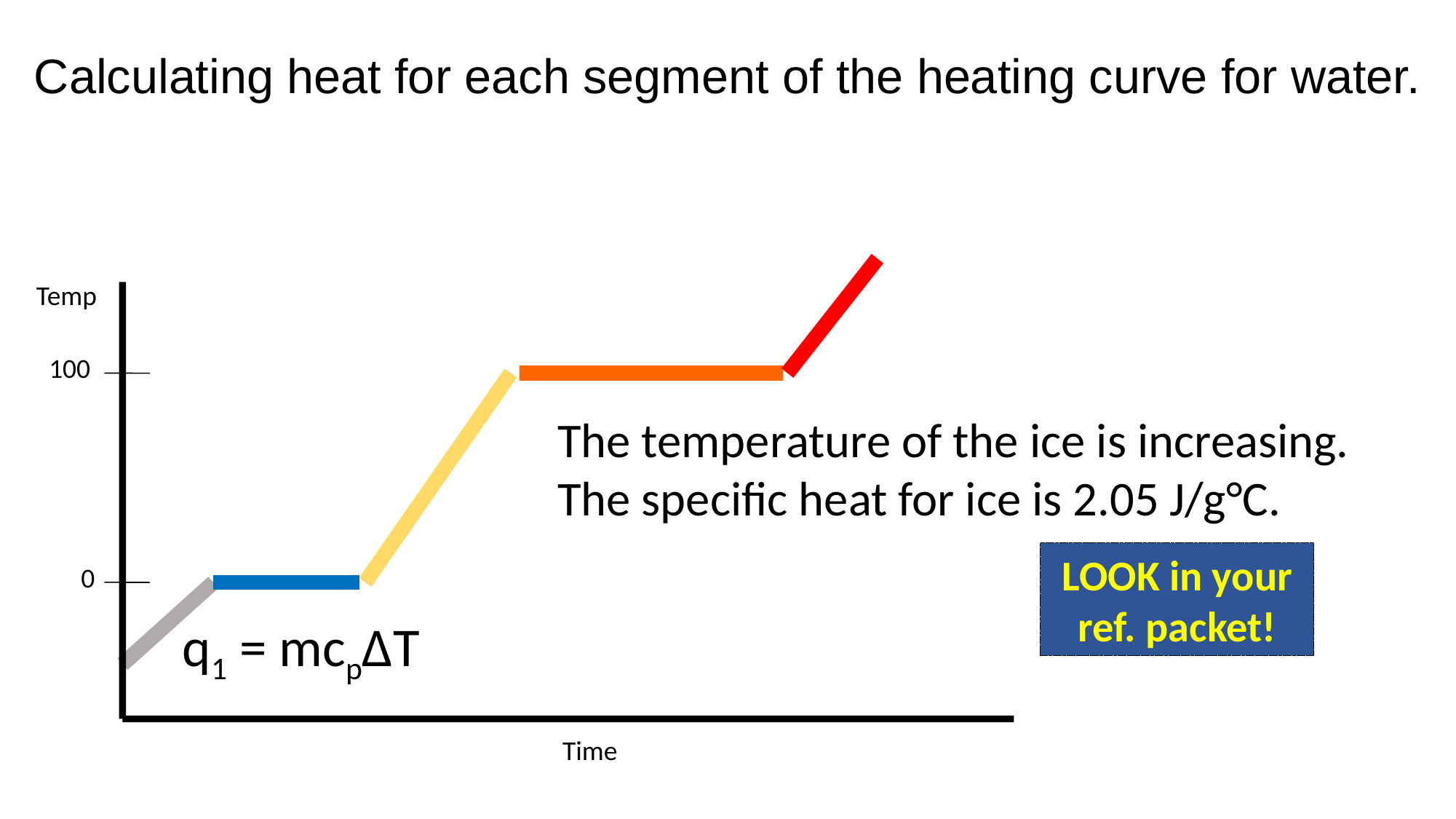

Calculating heat for each segment of the heating curve for water.

Temp

100

0

Time

The temperature of the ice is increasing.
The specific heat for ice is 2.05 J/g°C.
LOOK in your ref. packet!

q1 = mcpΔT